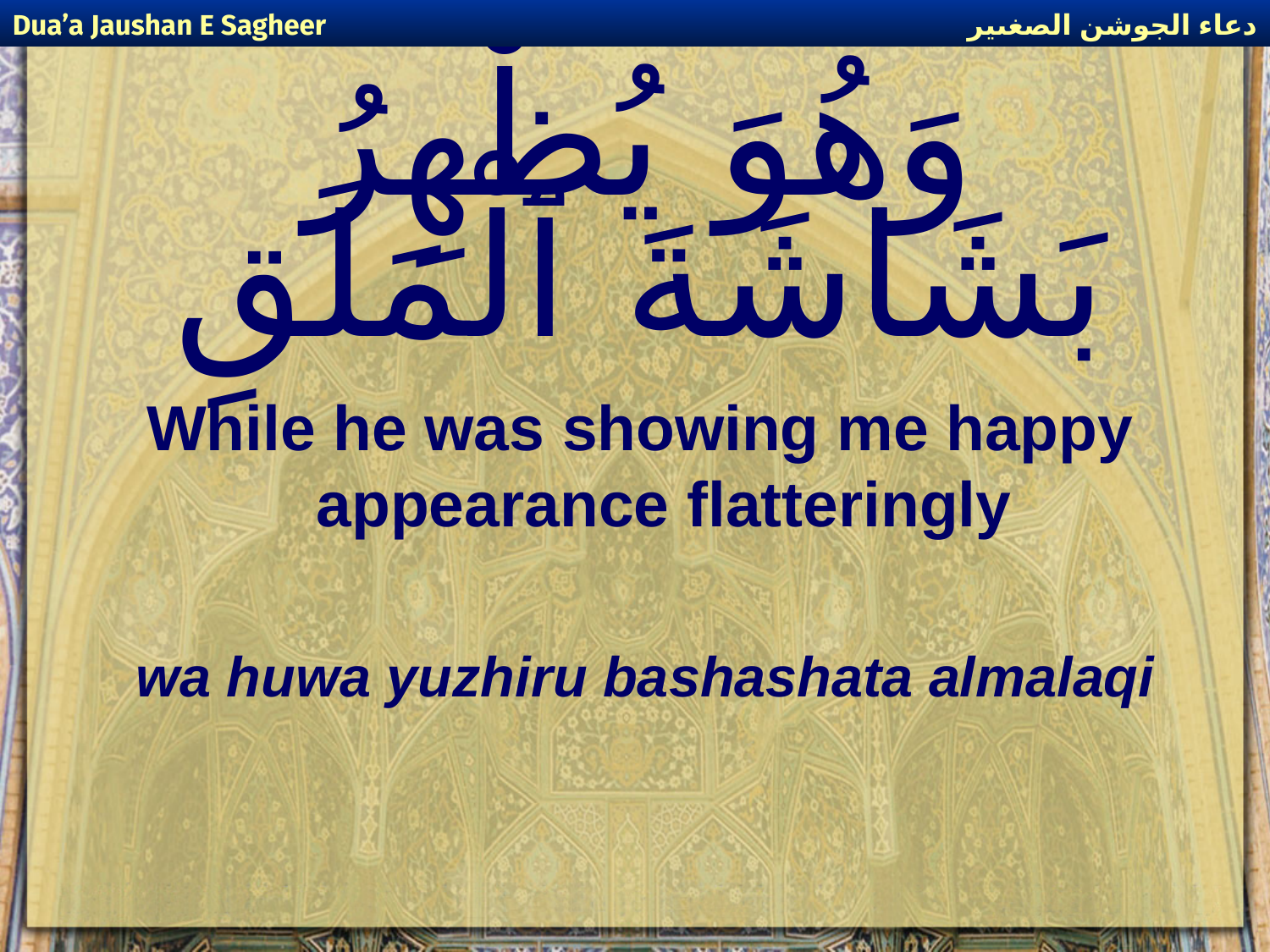

دعاء الجوشن الصغىير
Dua’a Jaushan E Sagheer
# وَهُوَ يُظْهِرُ بَشَاشَةَ ٱلْمَلَقِ
While he was showing me happy appearance flatteringly
wa huwa yuzhiru bashashata almalaqi